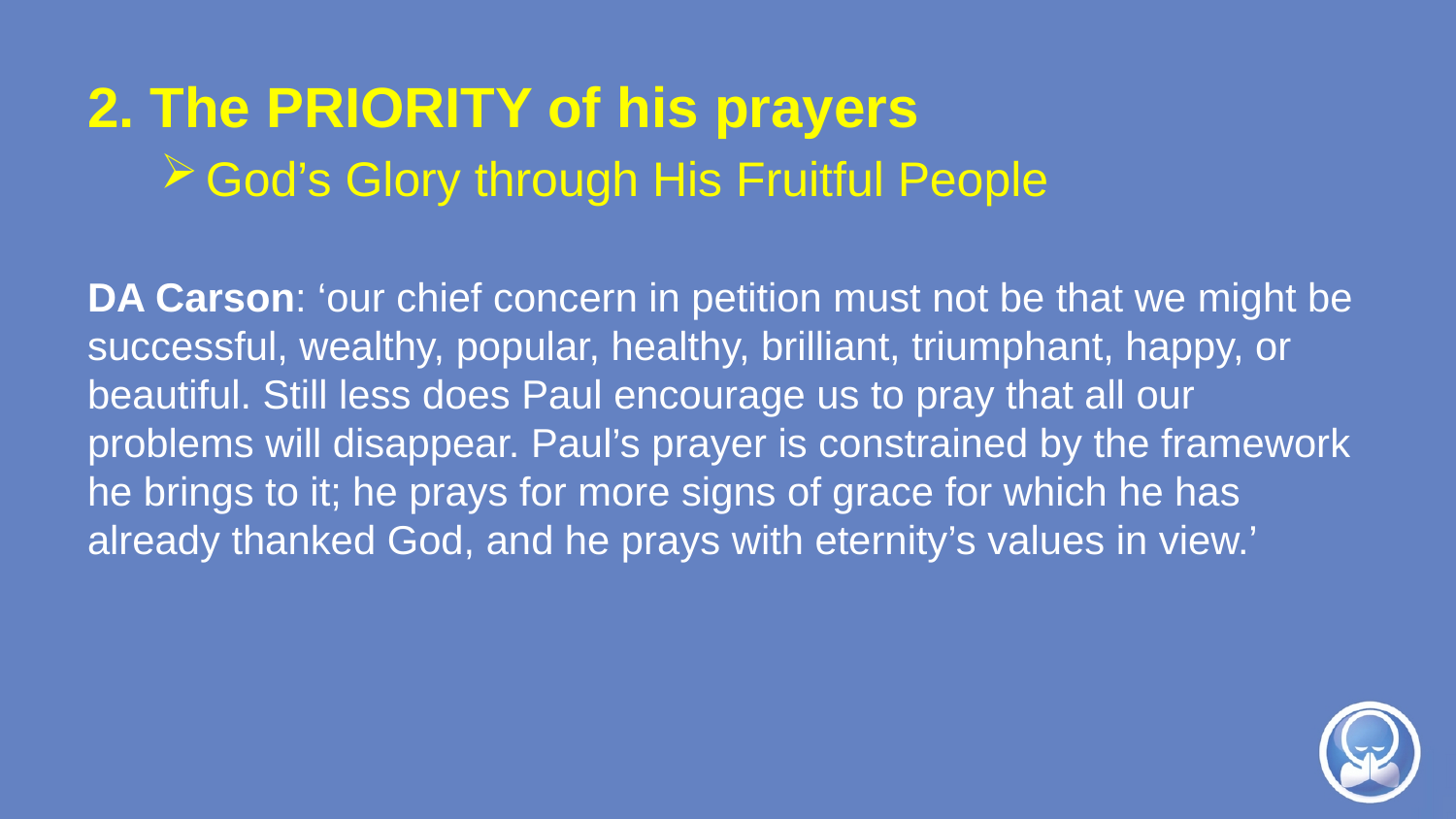

2. The PRIORITY of his prayers
God’s Glory through His Fruitful People

DA Carson: ‘our chief concern in petition must not be that we might be successful, wealthy, popular, healthy, brilliant, triumphant, happy, or beautiful. Still less does Paul encourage us to pray that all our problems will disappear. Paul’s prayer is constrained by the framework he brings to it; he prays for more signs of grace for which he has already thanked God, and he prays with eternity’s values in view.’